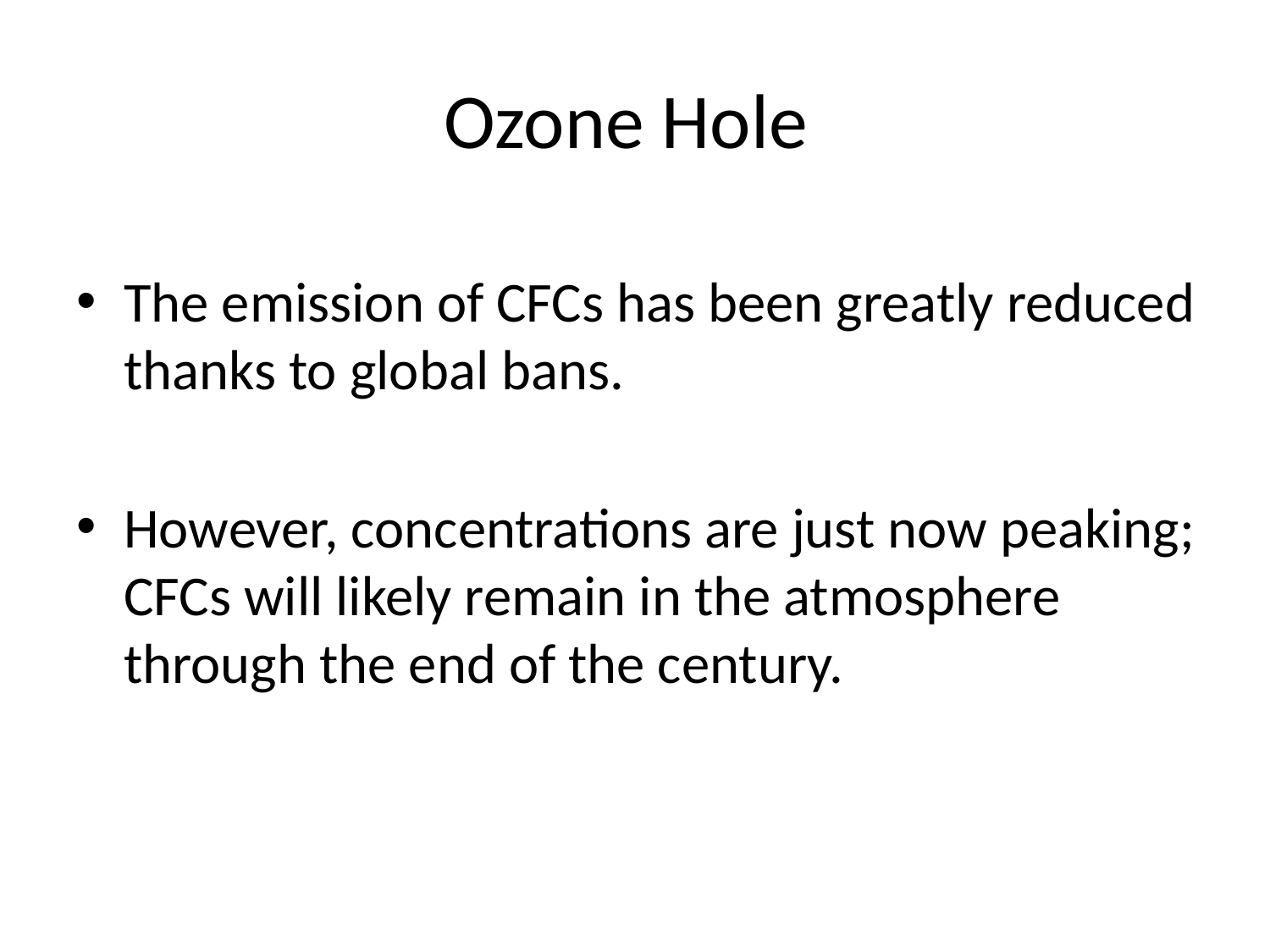

# Ozone Hole
The emission of CFCs has been greatly reduced thanks to global bans.

However, concentrations are just now peaking; CFCs will likely remain in the atmosphere through the end of the century.